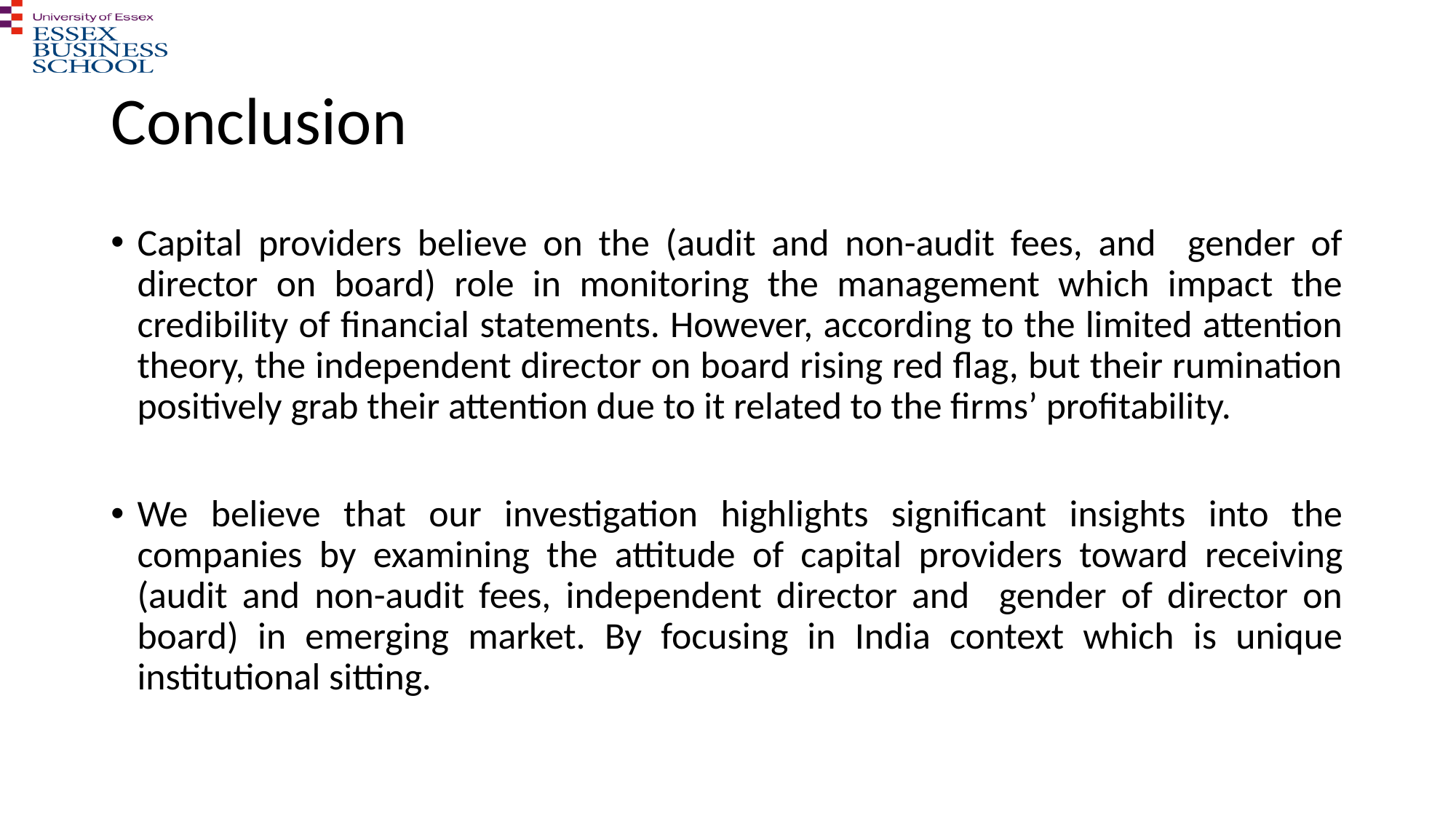

# Conclusion
Capital providers believe on the (audit and non-audit fees, and  gender of director on board) role in monitoring the management which impact the credibility of financial statements. However, according to the limited attention theory, the independent director on board rising red flag, but their rumination positively grab their attention due to it related to the firms’ profitability.

We believe that our investigation highlights significant insights into the companies by examining the attitude of capital providers toward receiving (audit and non-audit fees, independent director and  gender of director on board) in emerging market. By focusing in India context which is unique institutional sitting.